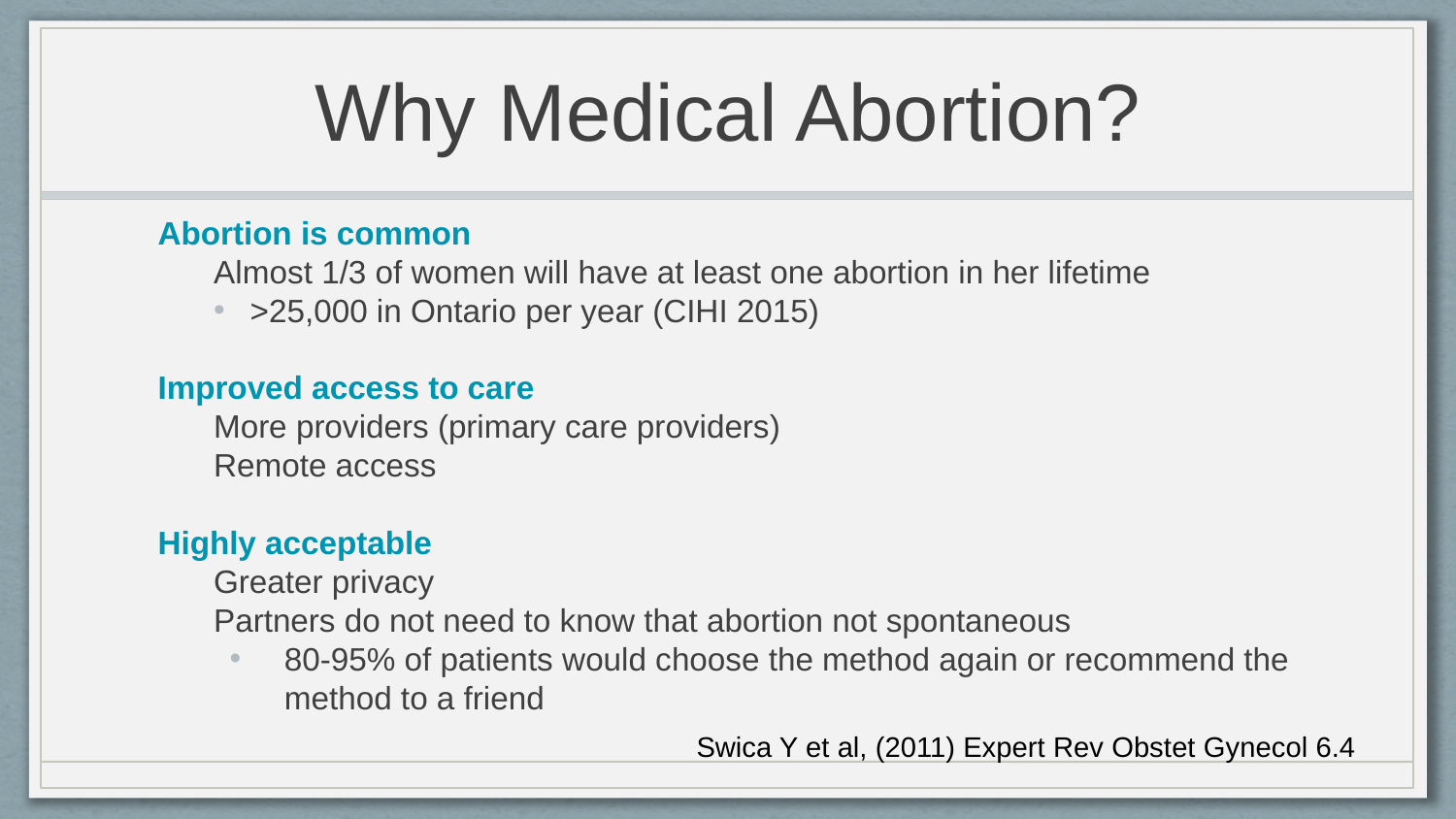

# Why Medical Abortion?
Abortion is common
Almost 1/3 of women will have at least one abortion in her lifetime
>25,000 in Ontario per year (CIHI 2015)
Improved access to care
More providers (primary care providers)
Remote access

Highly acceptable
Greater privacy
Partners do not need to know that abortion not spontaneous
80-95% of patients would choose the method again or recommend the method to a friend

Swica Y et al, (2011) Expert Rev Obstet Gynecol 6.4